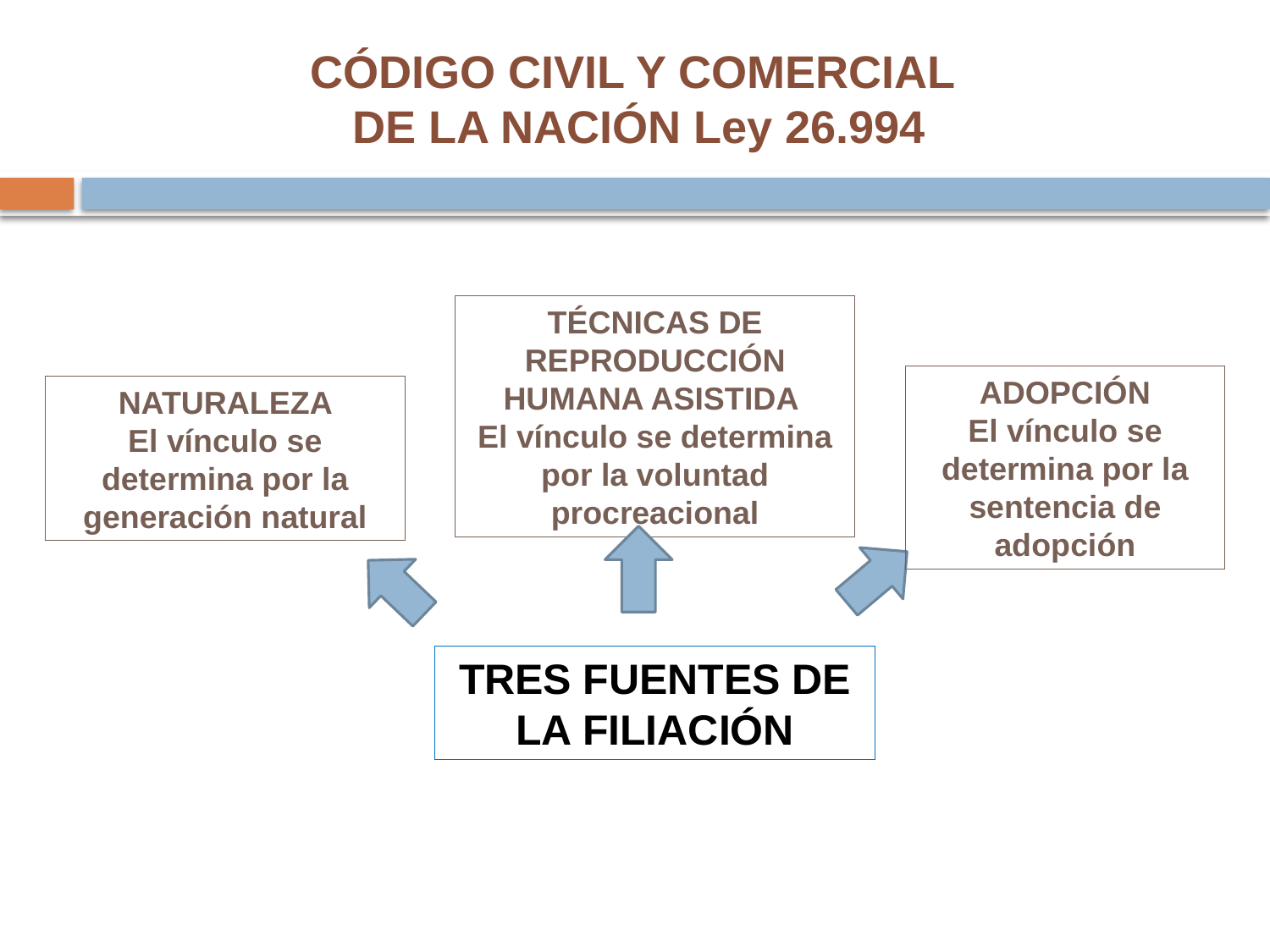

# CÓDIGO CIVIL Y COMERCIAL DE LA NACIÓN Ley 26.994

TÉCNICAS DE REPRODUCCIÓN HUMANA ASISTIDA
El vínculo se determina por la voluntad procreacional
ADOPCIÓN
El vínculo se determina por la sentencia de adopción
 NATURALEZA
El vínculo se determina por la generación natural

TRES FUENTES DE LA FILIACIÓN